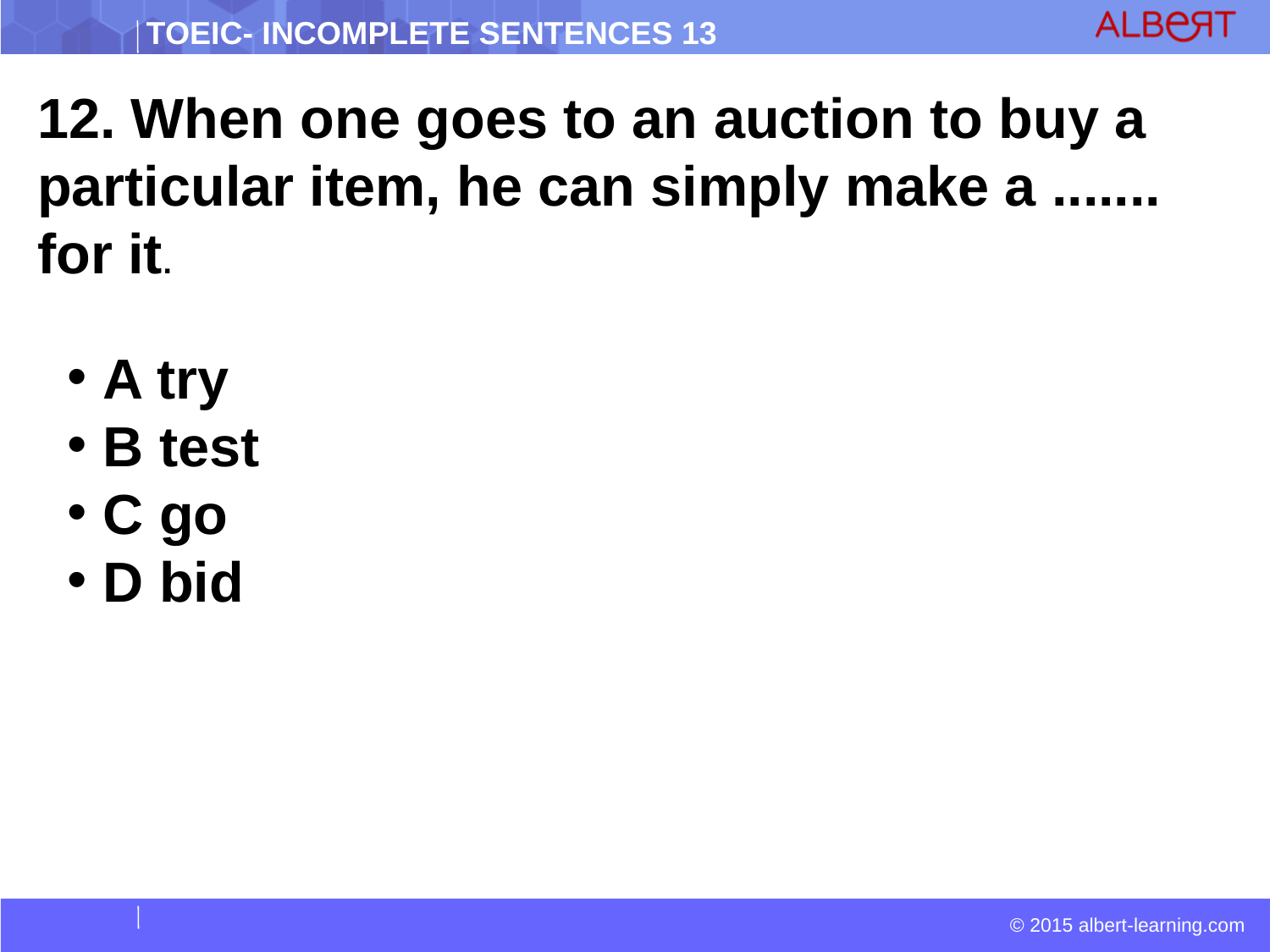

12. When one goes to an auction to buy a particular item, he can simply make a ....... for it.
 A try
 B test
 C go
 D bid